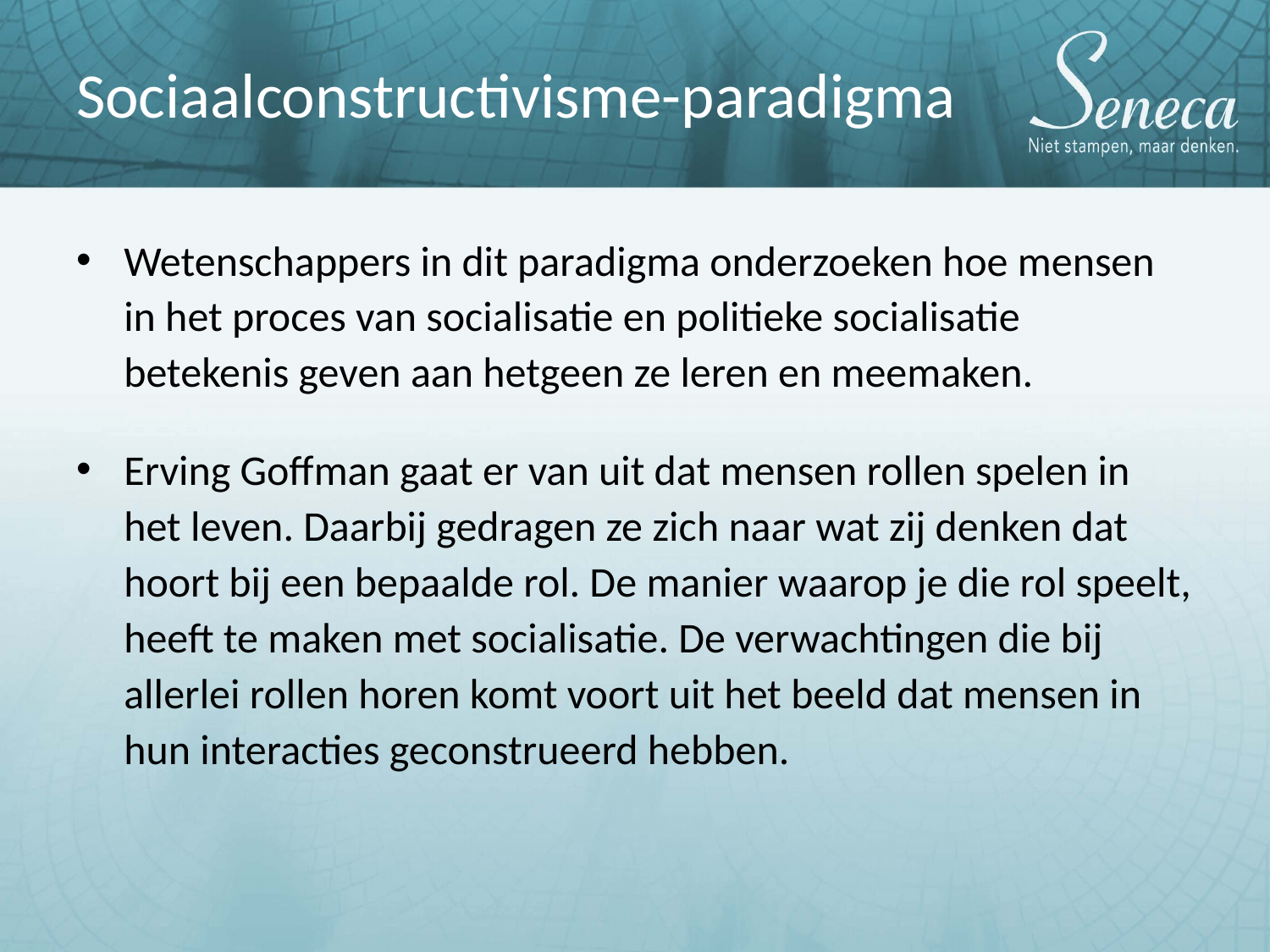

# Sociaalconstructivisme-paradigma
Wetenschappers in dit paradigma onderzoeken hoe mensen in het proces van socialisatie en politieke socialisatie betekenis geven aan hetgeen ze leren en meemaken.

Erving Goffman gaat er van uit dat mensen rollen spelen in het leven. Daarbij gedragen ze zich naar wat zij denken dat hoort bij een bepaalde rol. De manier waarop je die rol speelt, heeft te maken met socialisatie. De verwachtingen die bij allerlei rollen horen komt voort uit het beeld dat mensen in hun interacties geconstrueerd hebben.